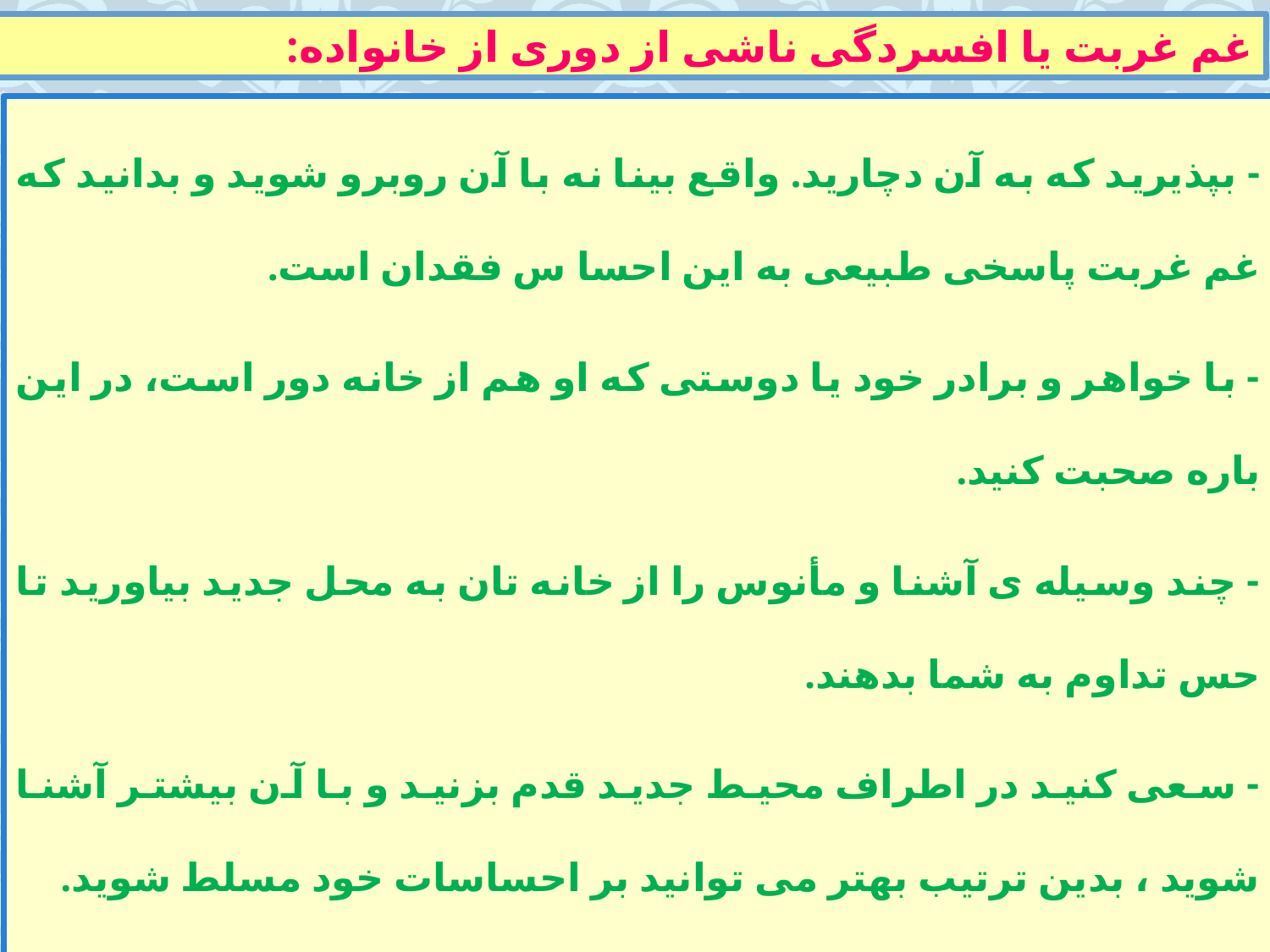

غم غربت یا افسردگی ناشی از دوری از خانواده:
- بپذیرید که به آن دچارید. واقع بینا نه با آن روبرو شوید و بدانید که غم غربت پاسخی طبیعی به این احسا س فقدان است.
- با خواهر و برادر خود یا دوستی که او هم از خانه دور است، در این باره صحبت کنید.
- چند وسیله ی آشنا و مأنوس را از خانه تان به محل جدید بیاورید تا حس تداوم به شما بدهند.
- سعی کنید در اطراف محیط جدید قدم بزنید و با آن بیشتر آشنا شوید ، بدین ترتیب بهتر می توانید بر احساسات خود مسلط شوید.
- از دیگران بخواهید شما را در کشف محیط تازه کمک کنند. دوستیابی، قدمی بزرگ در تخفیف غم غربت است.